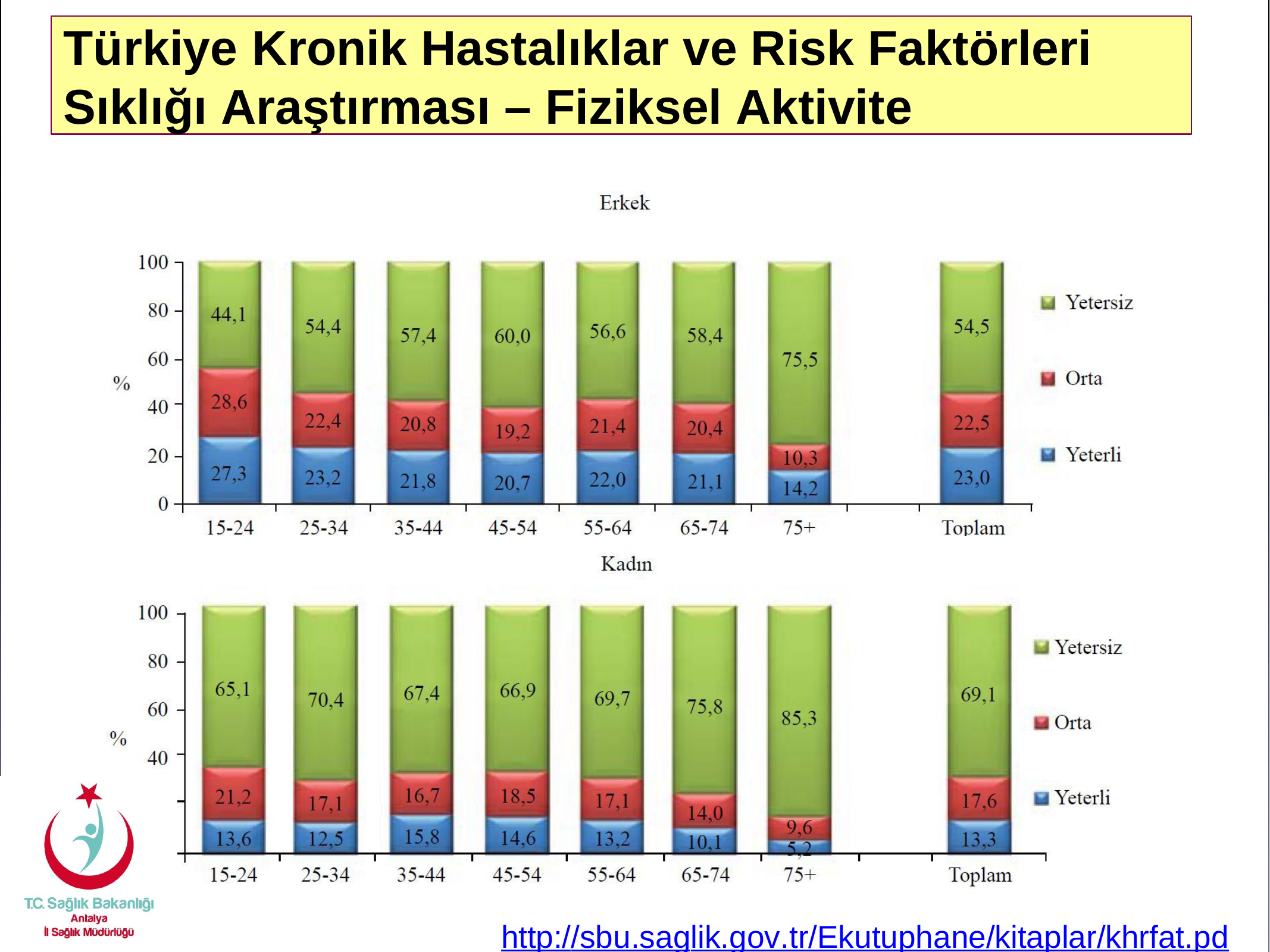

Türkiye Kronik Hastalıklar ve Risk Faktörleri
Sıklığı Araştırması – Fiziksel Aktivite

http://sbu.saglik.gov.tr/Ekutuphane/kitaplar/khrfat.pdf